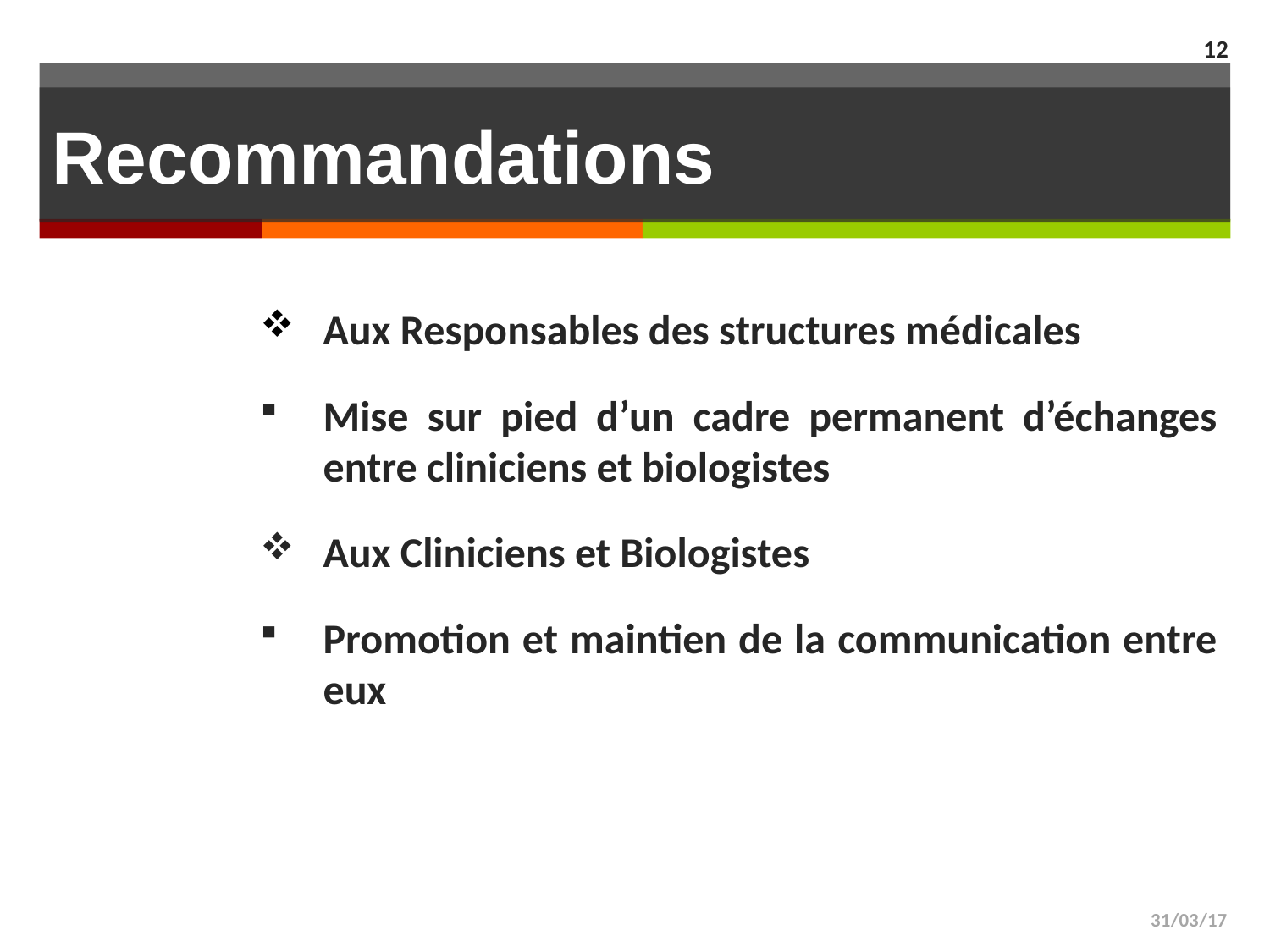

12
# Recommandations
Aux Responsables des structures médicales
Mise sur pied d’un cadre permanent d’échanges entre cliniciens et biologistes
Aux Cliniciens et Biologistes
Promotion et maintien de la communication entre eux

31/03/17